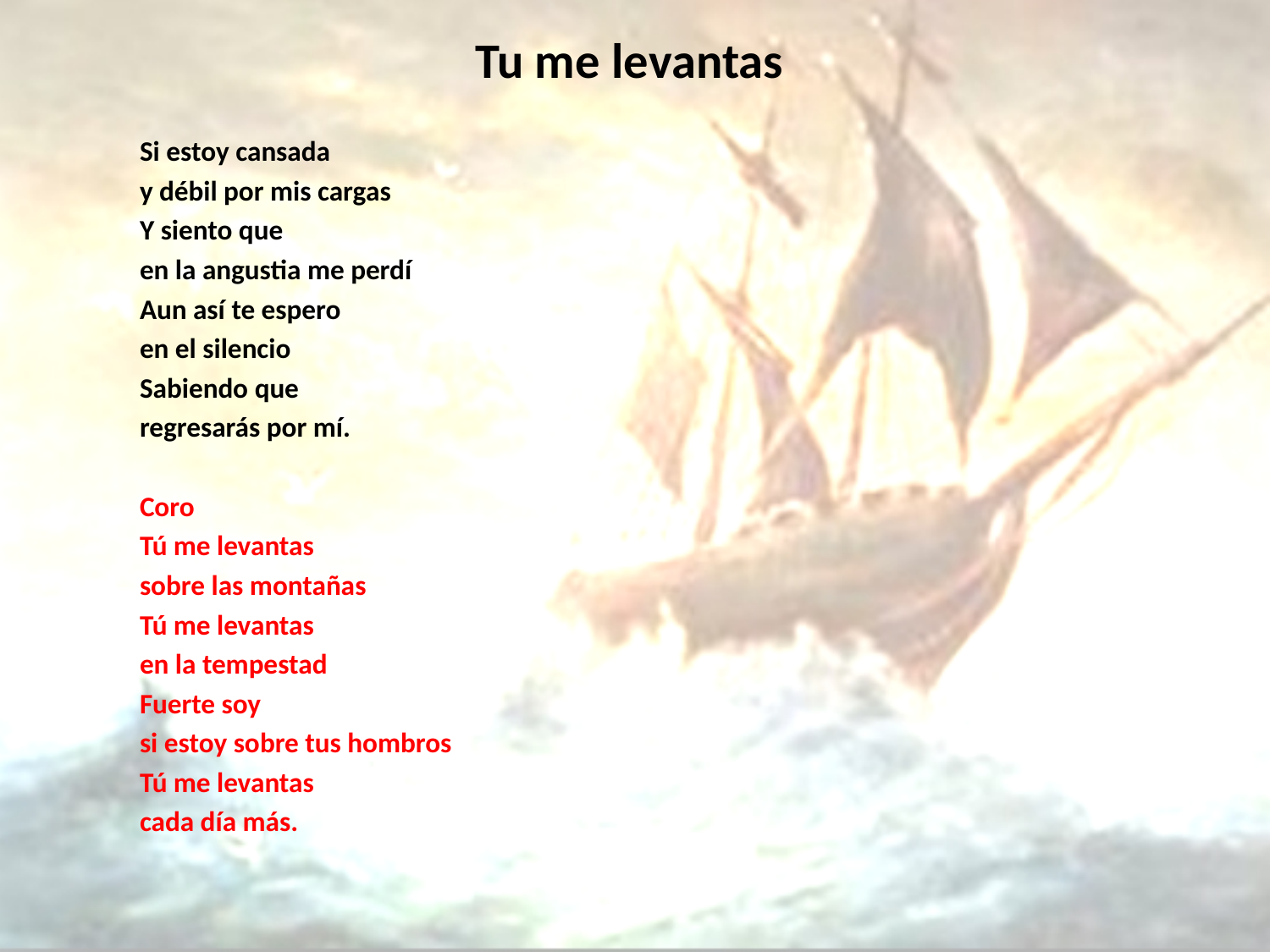

# Tu me levantas
Si estoy cansada
y débil por mis cargas
Y siento que
en la angustia me perdí
Aun así te espero
en el silencio
Sabiendo que
regresarás por mí.

Coro
Tú me levantas
sobre las montañas
Tú me levantas
en la tempestad
Fuerte soy
si estoy sobre tus hombros
Tú me levantas
cada día más.